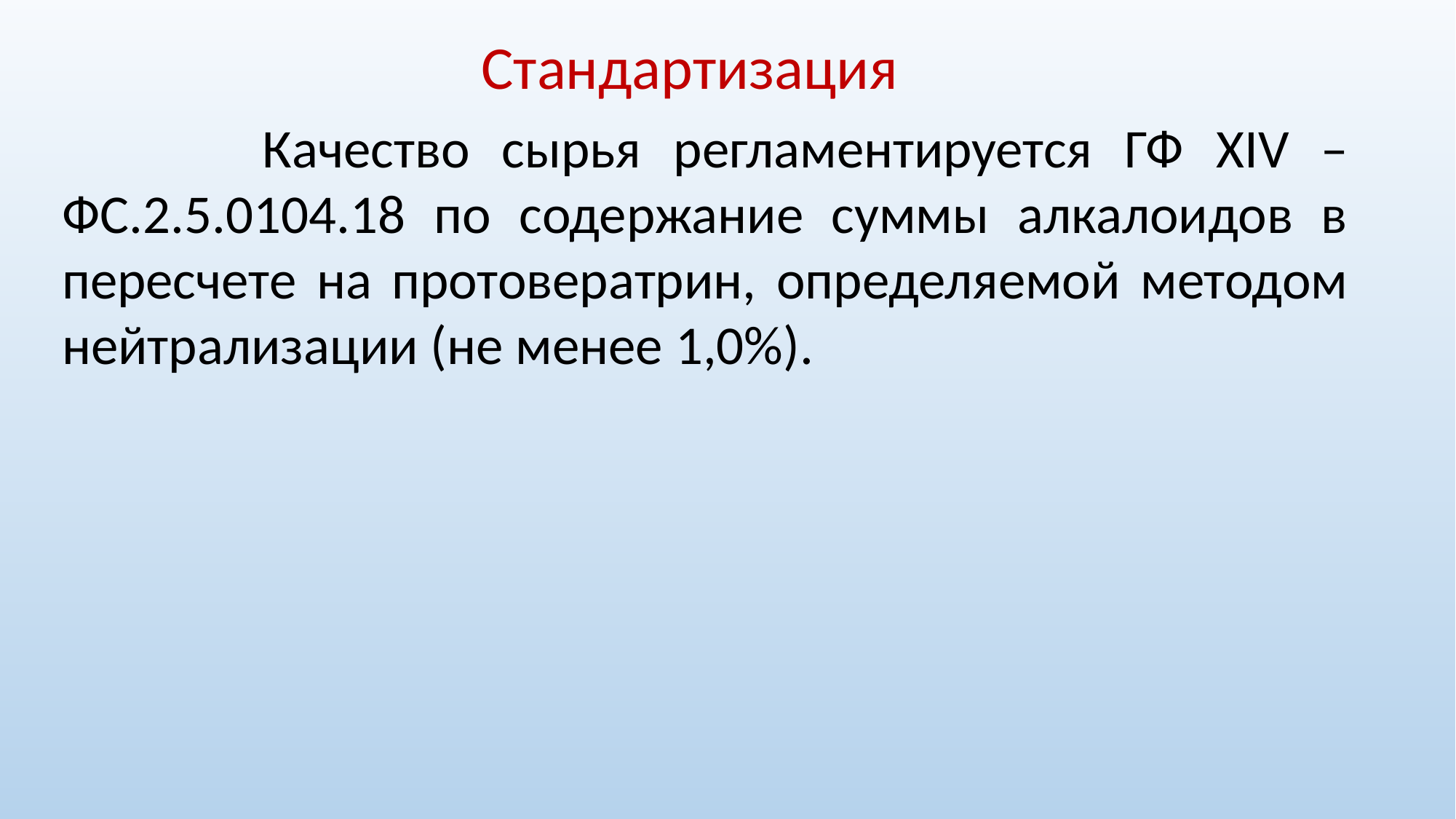

Стандартизация
      Качество сырья регламентируется ГФ XIV – ФС.2.5.0104.18 по содержание суммы алкалоидов в пересчете на протовератрин, определяемой методом нейтрализации (не менее 1,0%).